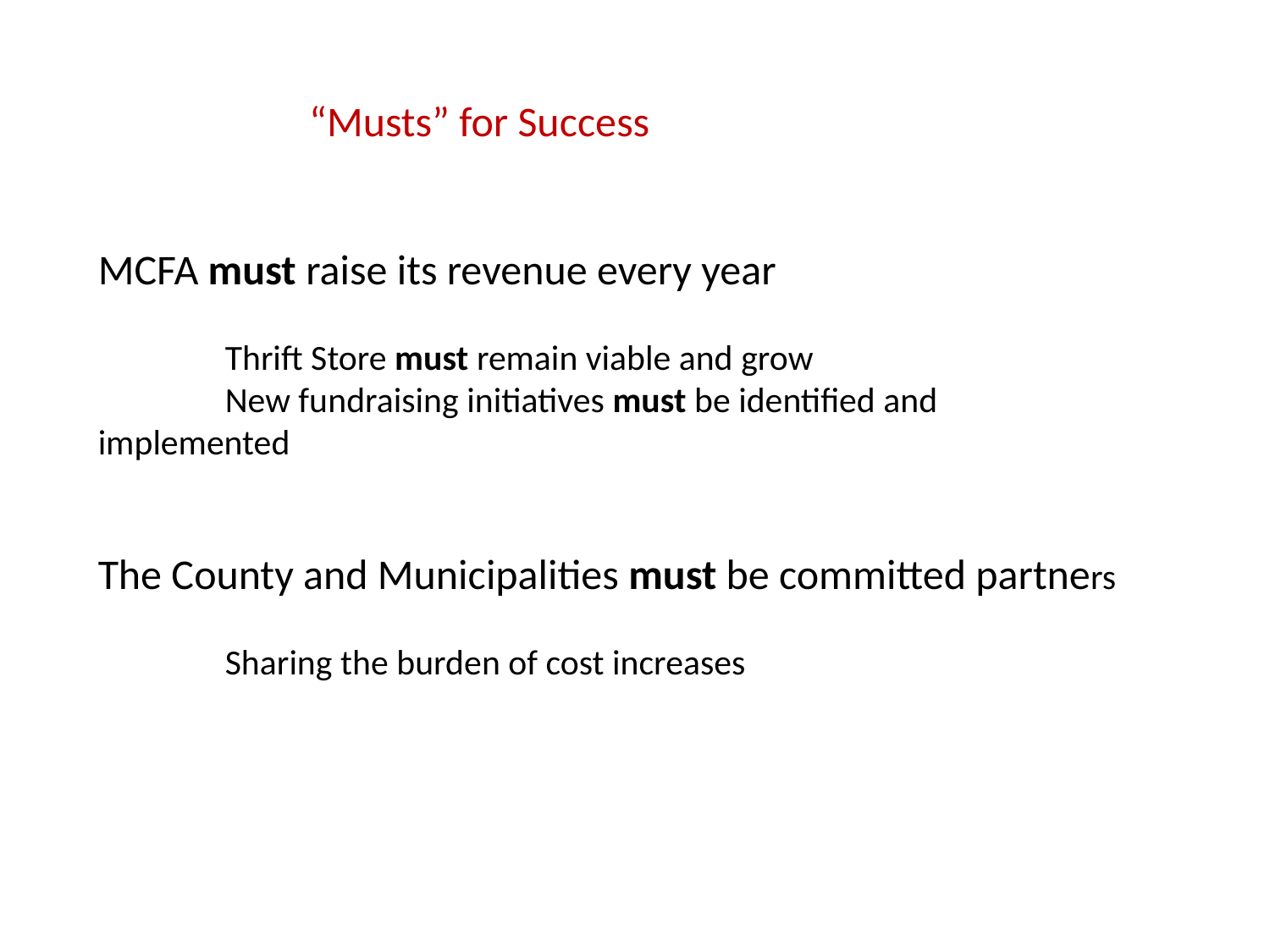

“Musts” for Success
MCFA must raise its revenue every year

	Thrift Store must remain viable and grow
	New fundraising initiatives must be identified and implemented

The County and Municipalities must be committed partners

	Sharing the burden of cost increases